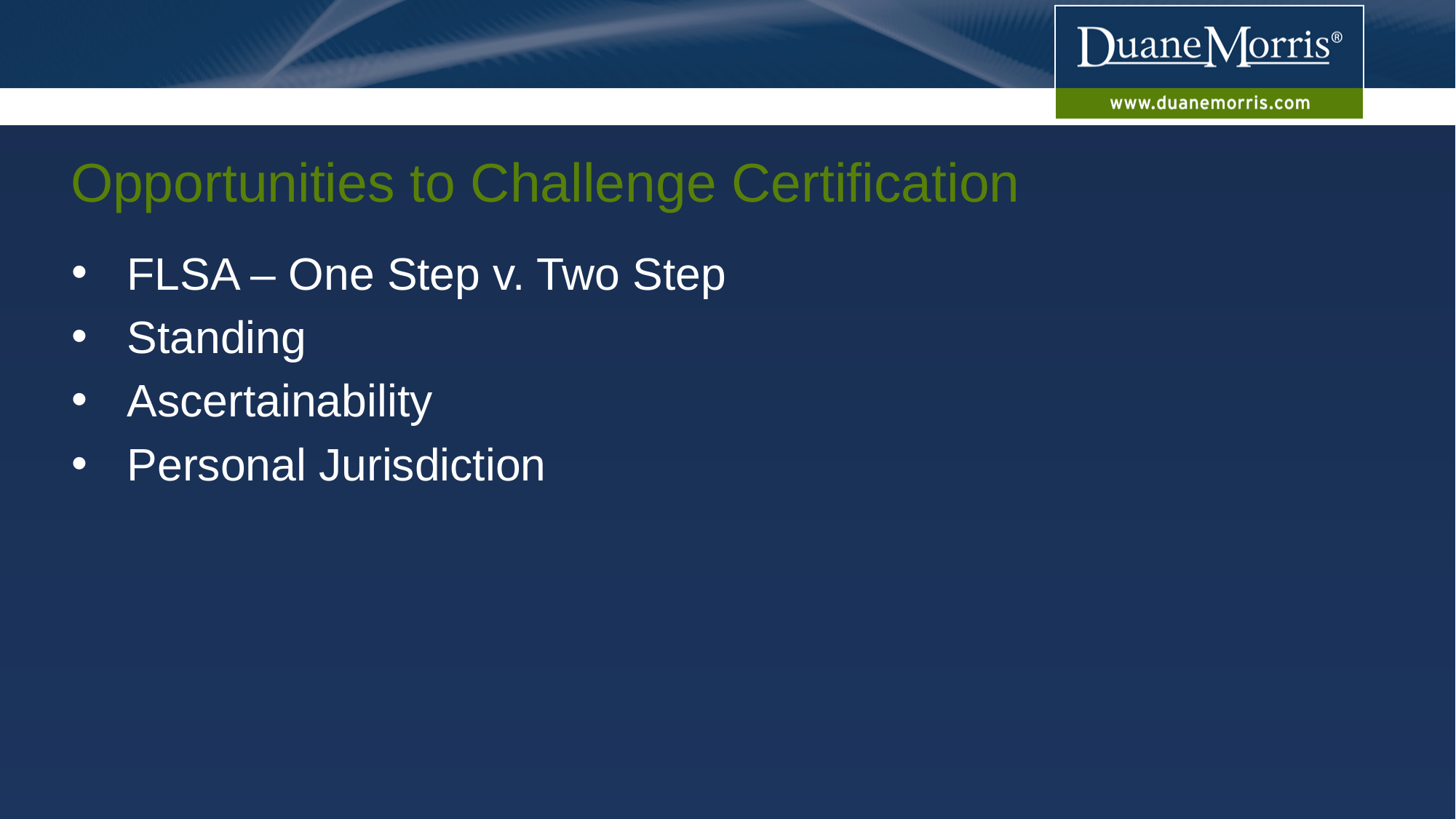

# Opportunities to Challenge Certification
FLSA – One Step v. Two Step
Standing
Ascertainability
Personal Jurisdiction